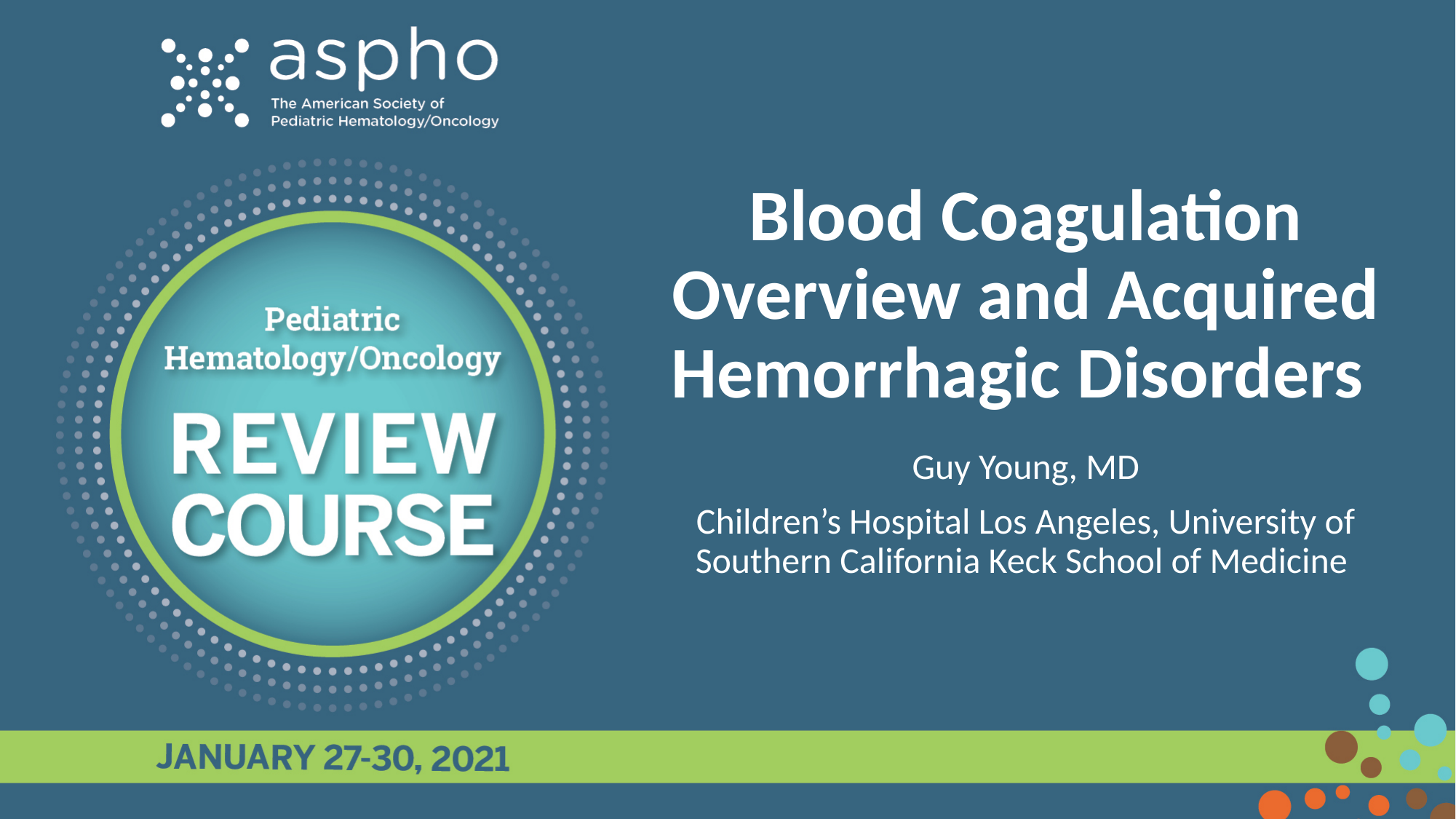

# Blood Coagulation Overview and Acquired Hemorrhagic Disorders
Guy Young, MD
Children’s Hospital Los Angeles, University of Southern California Keck School of Medicine